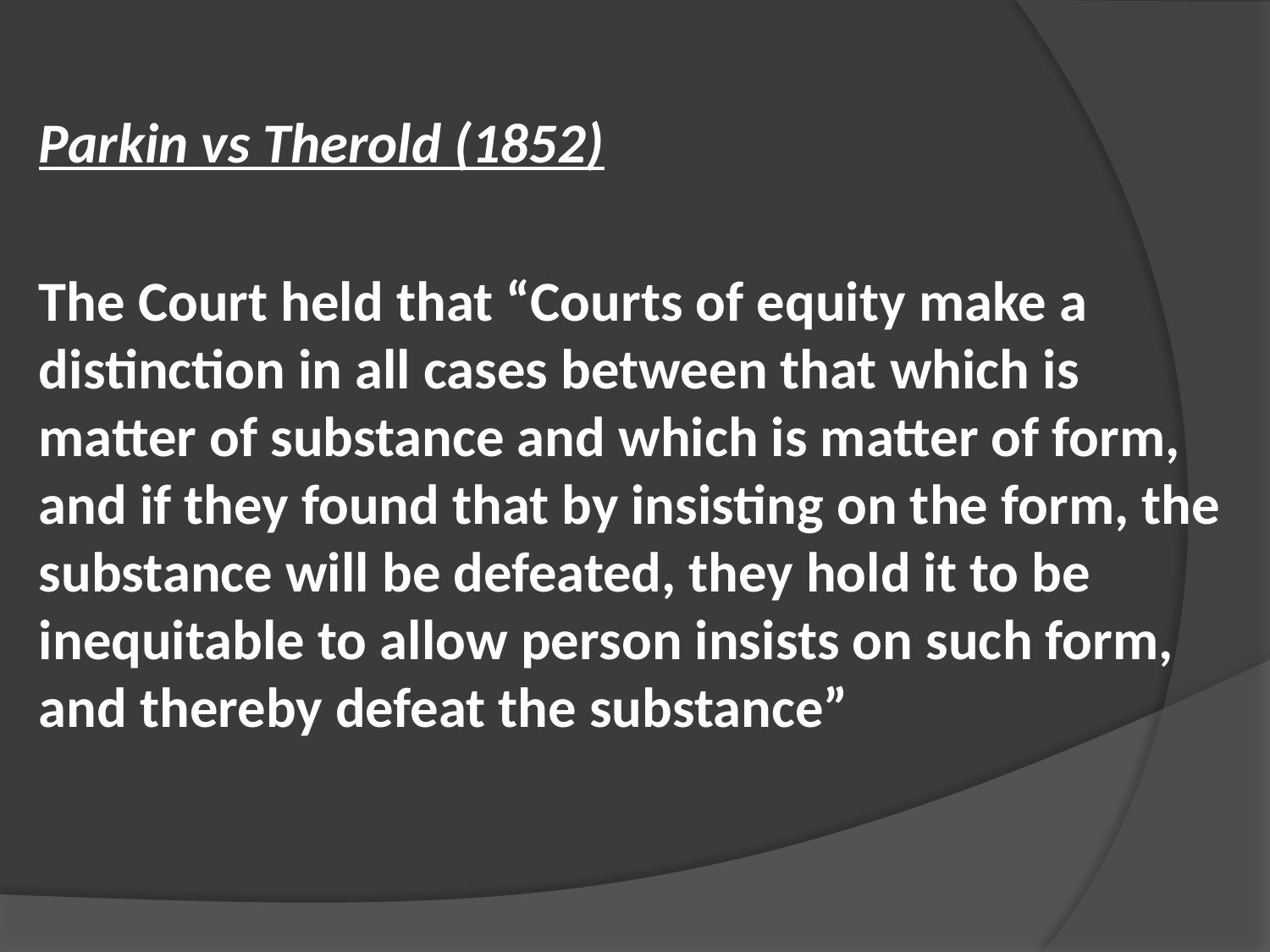

Parkin vs Therold (1852)

The Court held that “Courts of equity make a distinction in all cases between that which is matter of substance and which is matter of form, and if they found that by insisting on the form, the substance will be defeated, they hold it to be inequitable to allow person insists on such form, and thereby defeat the substance”